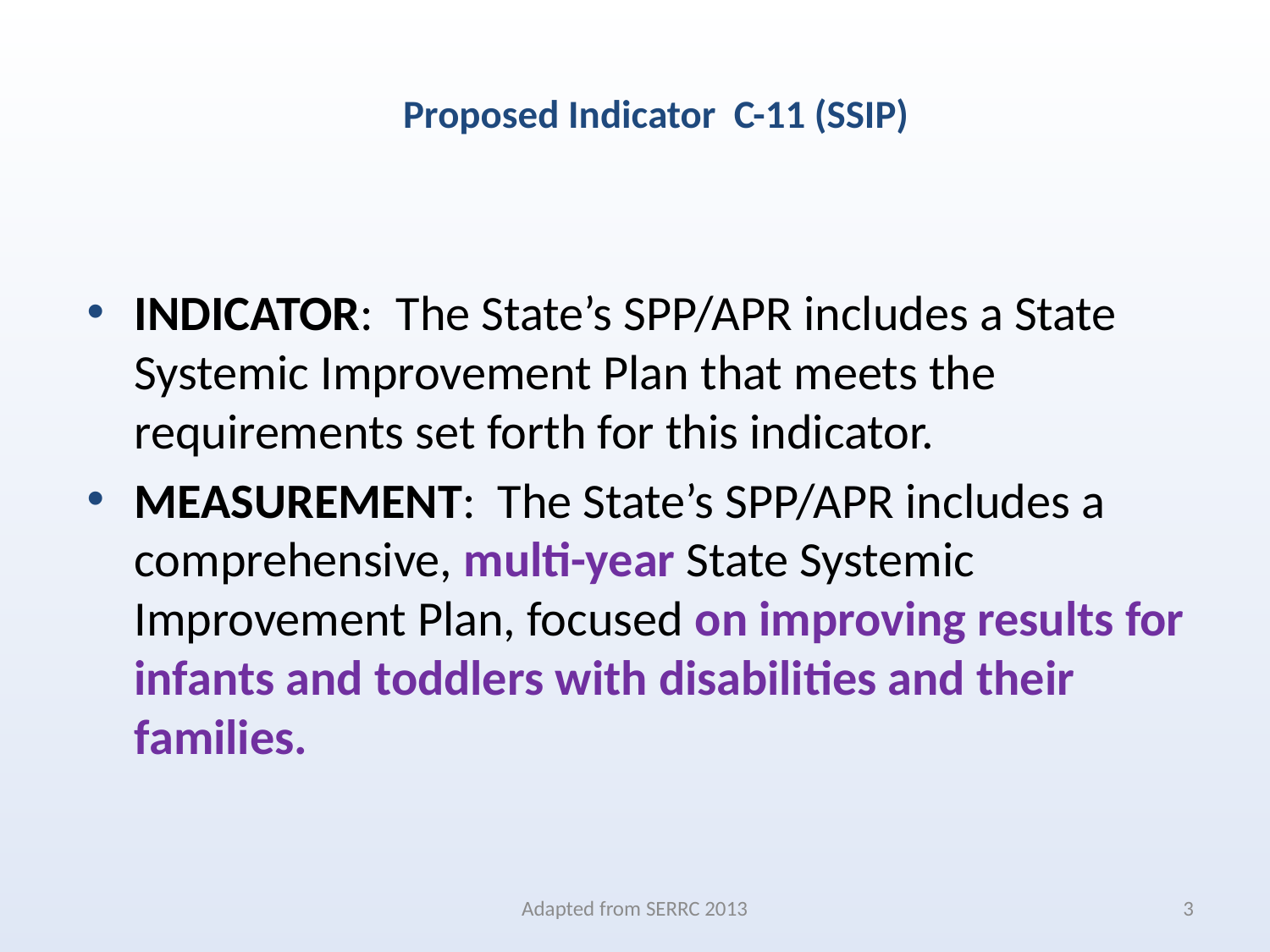

# Proposed Indicator  C-11 (SSIP)
INDICATOR:  The State’s SPP/APR includes a State Systemic Improvement Plan that meets the requirements set forth for this indicator.
MEASUREMENT:  The State’s SPP/APR includes a comprehensive, multi-year State Systemic Improvement Plan, focused on improving results for infants and toddlers with disabilities and their families.
Adapted from SERRC 2013
3